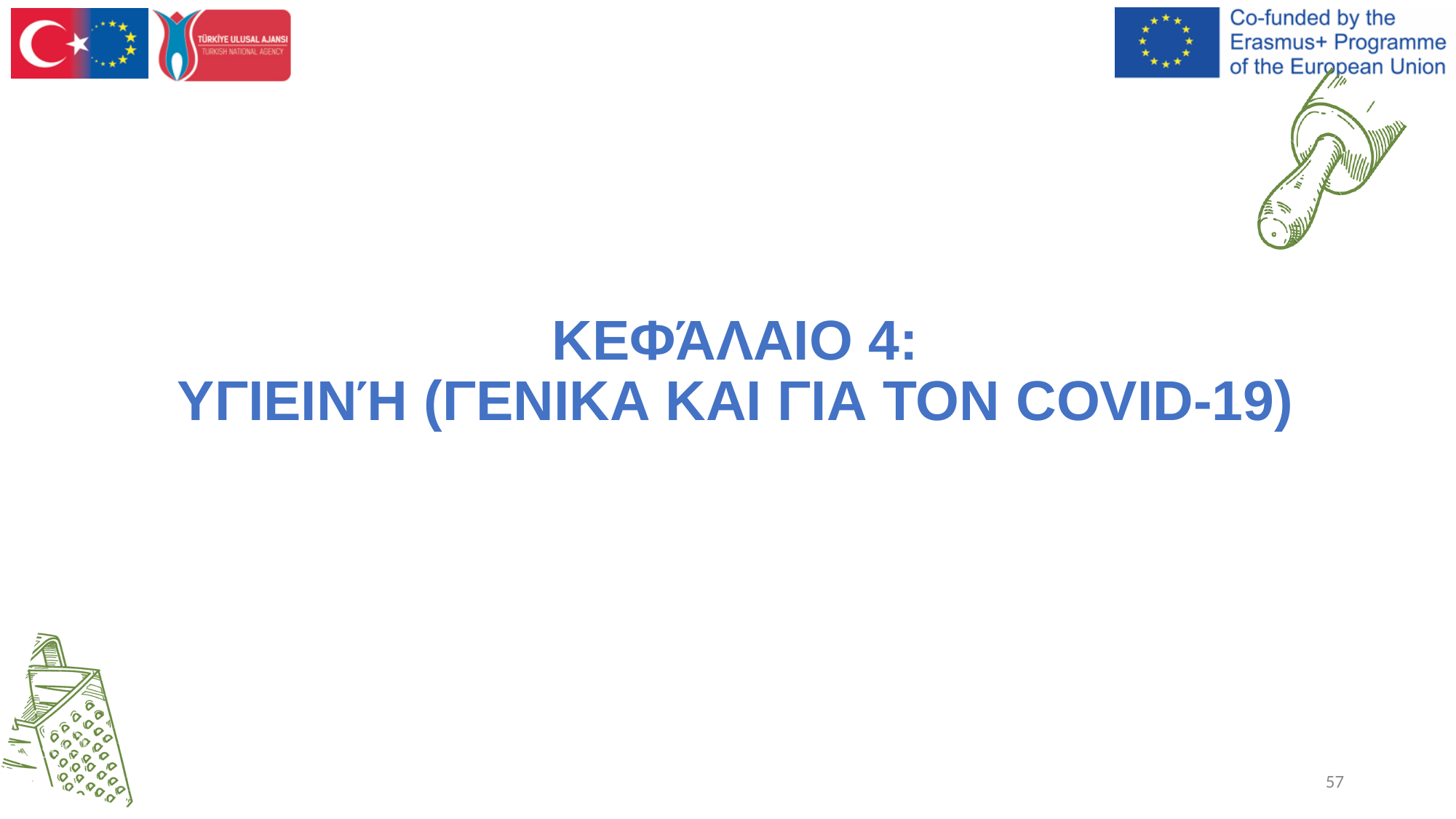

ΚΕΦΆΛΑΙΟ 4:
ΥΓΙΕΙΝΉ (ΓΕΝΙΚΑ ΚΑΙ ΓΙΑ ΤΟΝ COVID-19)

57